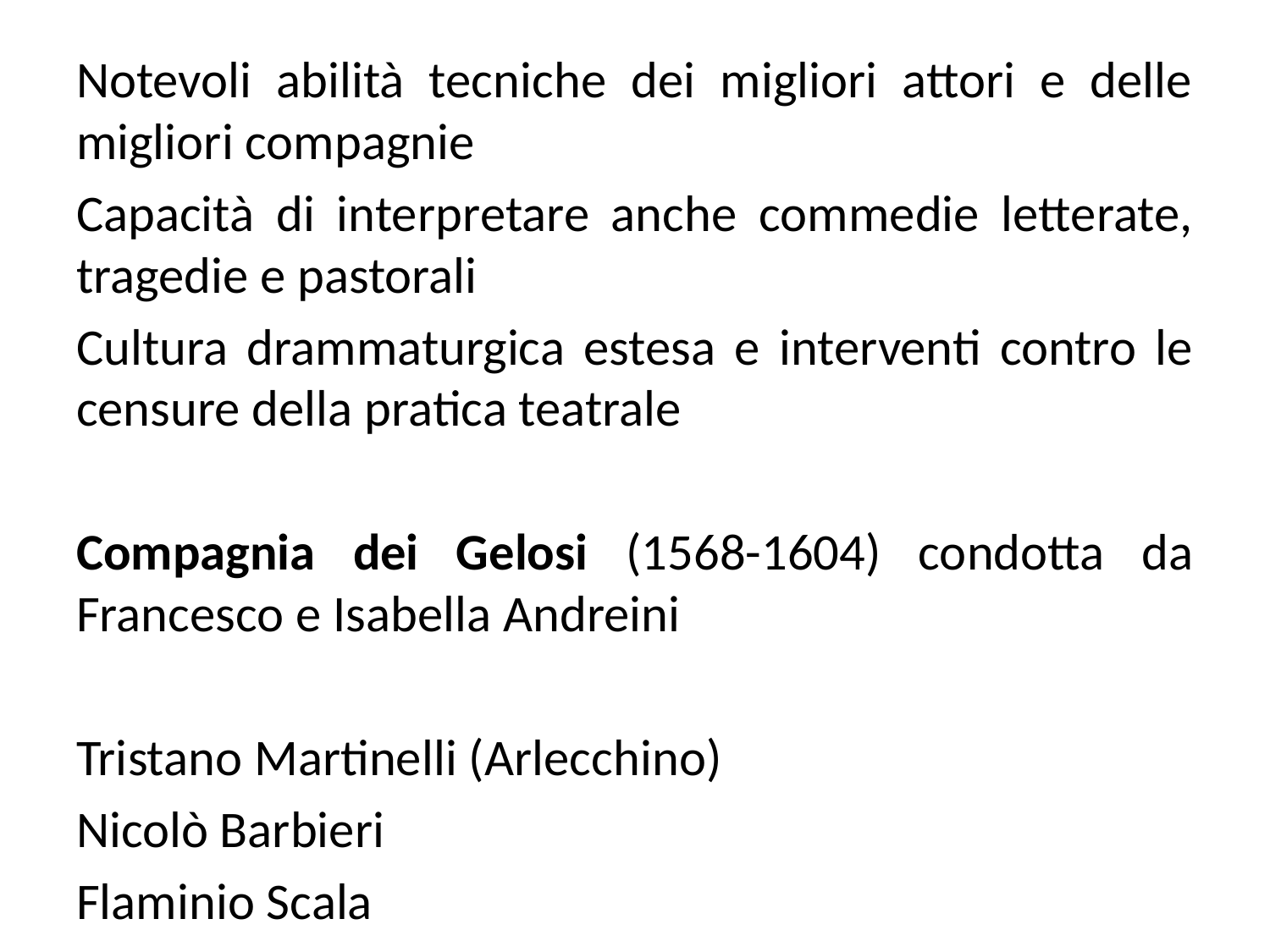

Notevoli abilità tecniche dei migliori attori e delle migliori compagnie
Capacità di interpretare anche commedie letterate, tragedie e pastorali
Cultura drammaturgica estesa e interventi contro le censure della pratica teatrale

Compagnia dei Gelosi (1568-1604) condotta da Francesco e Isabella Andreini

Tristano Martinelli (Arlecchino)
Nicolò Barbieri
Flaminio Scala